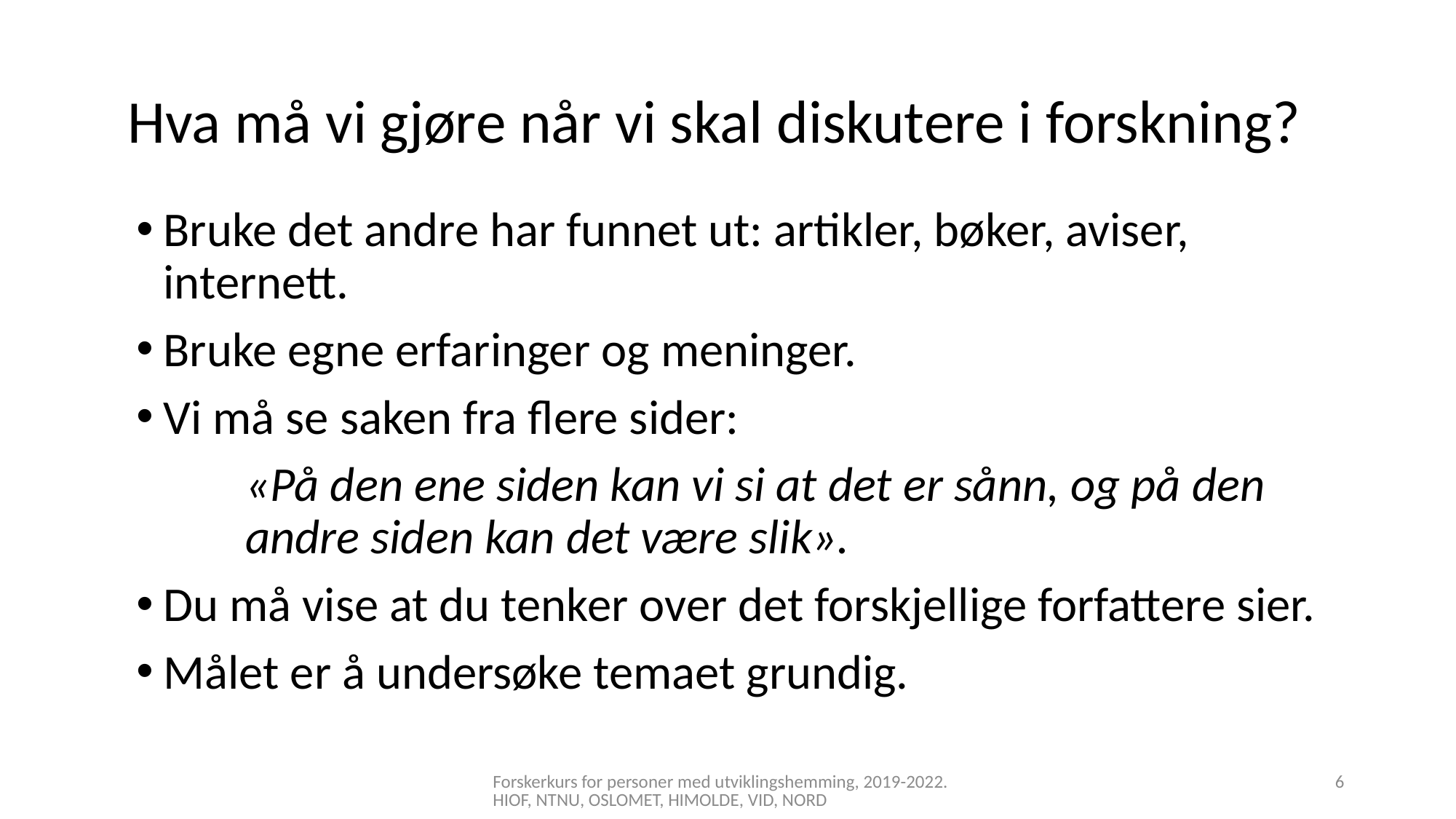

# Hva må vi gjøre når vi skal diskutere i forskning?
Bruke det andre har funnet ut: artikler, bøker, aviser, internett.
Bruke egne erfaringer og meninger.
Vi må se saken fra flere sider:
	«På den ene siden kan vi si at det er sånn, og på den 	andre siden kan det være slik».
Du må vise at du tenker over det forskjellige forfattere sier.
Målet er å undersøke temaet grundig.

Forskerkurs for personer med utviklingshemming, 2019-2022.  HIOF, NTNU, OSLOMET, HIMOLDE, VID, NORD
6